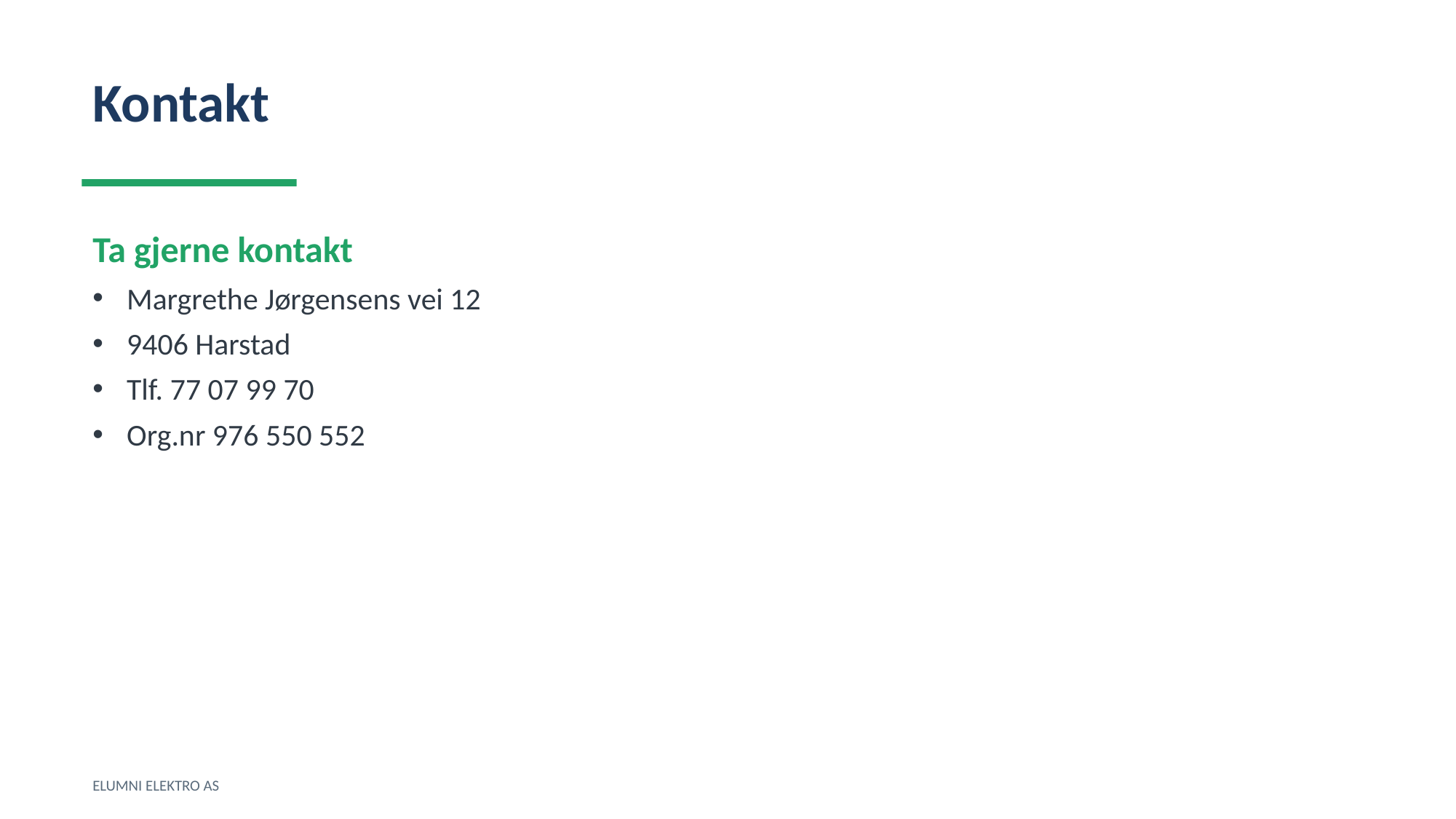

Kontakt

Ta gjerne kontakt
Margrethe Jørgensens vei 12
9406 Harstad
Tlf. 77 07 99 70
Org.nr 976 550 552
ELUMNI ELEKTRO AS